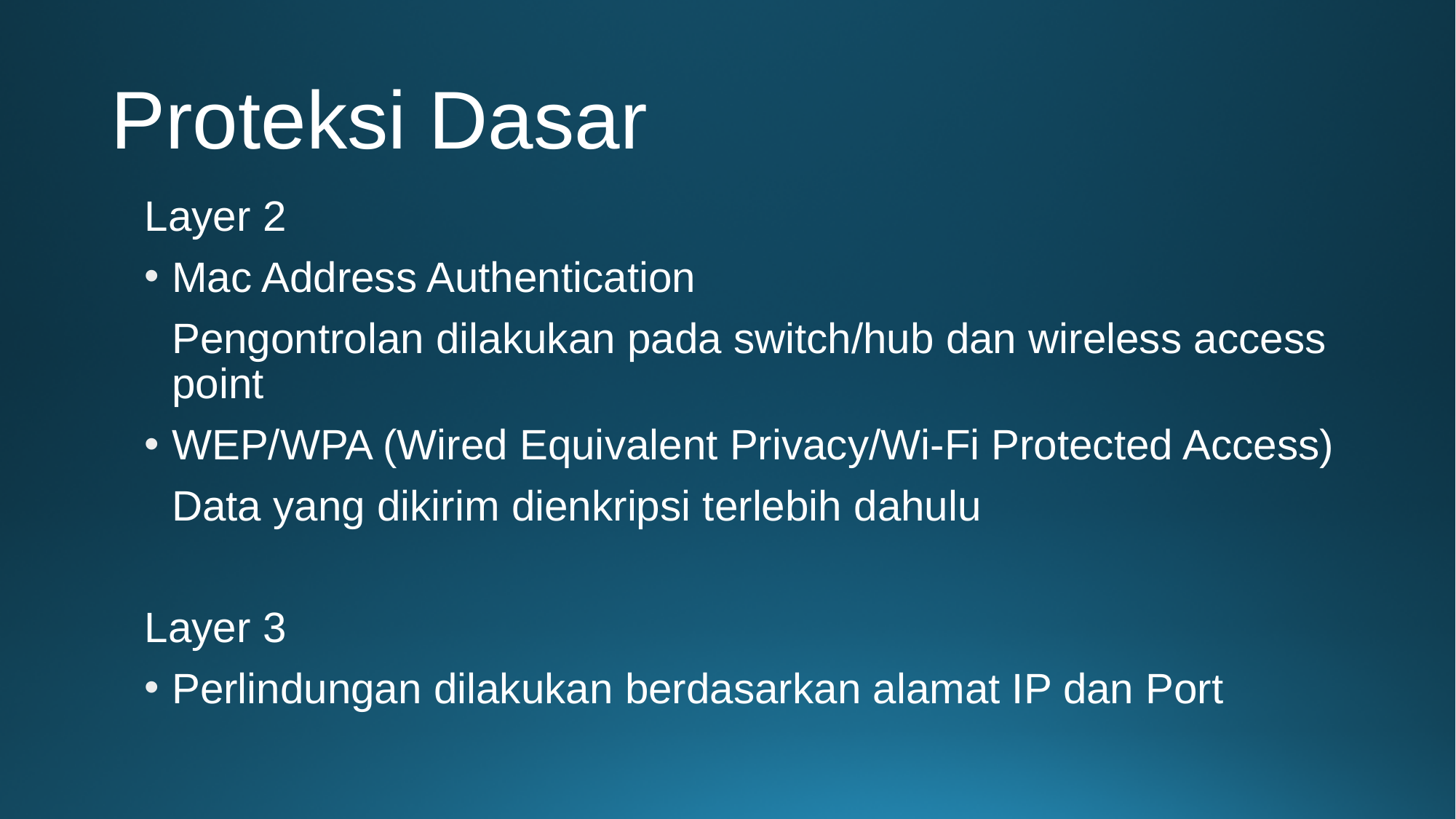

# Proteksi Dasar
Layer 2
Mac Address Authentication
	Pengontrolan dilakukan pada switch/hub dan wireless access point
WEP/WPA (Wired Equivalent Privacy/Wi-Fi Protected Access)
	Data yang dikirim dienkripsi terlebih dahulu

Layer 3
Perlindungan dilakukan berdasarkan alamat IP dan Port